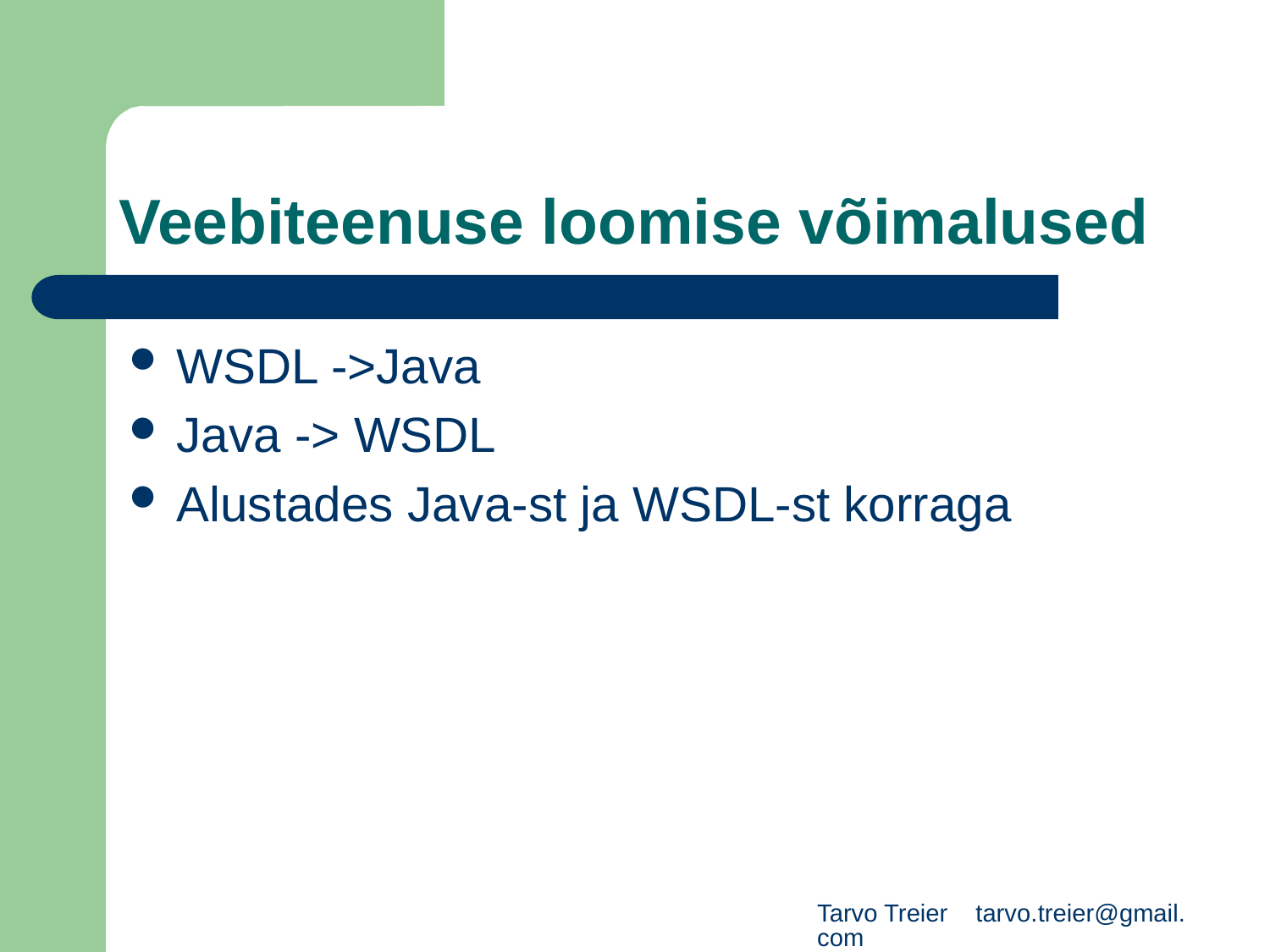

# Veebiteenuse loomise võimalused
WSDL ->Java
Java -> WSDL
Alustades Java-st ja WSDL-st korraga

Tarvo Treier    tarvo.treier@gmail.com